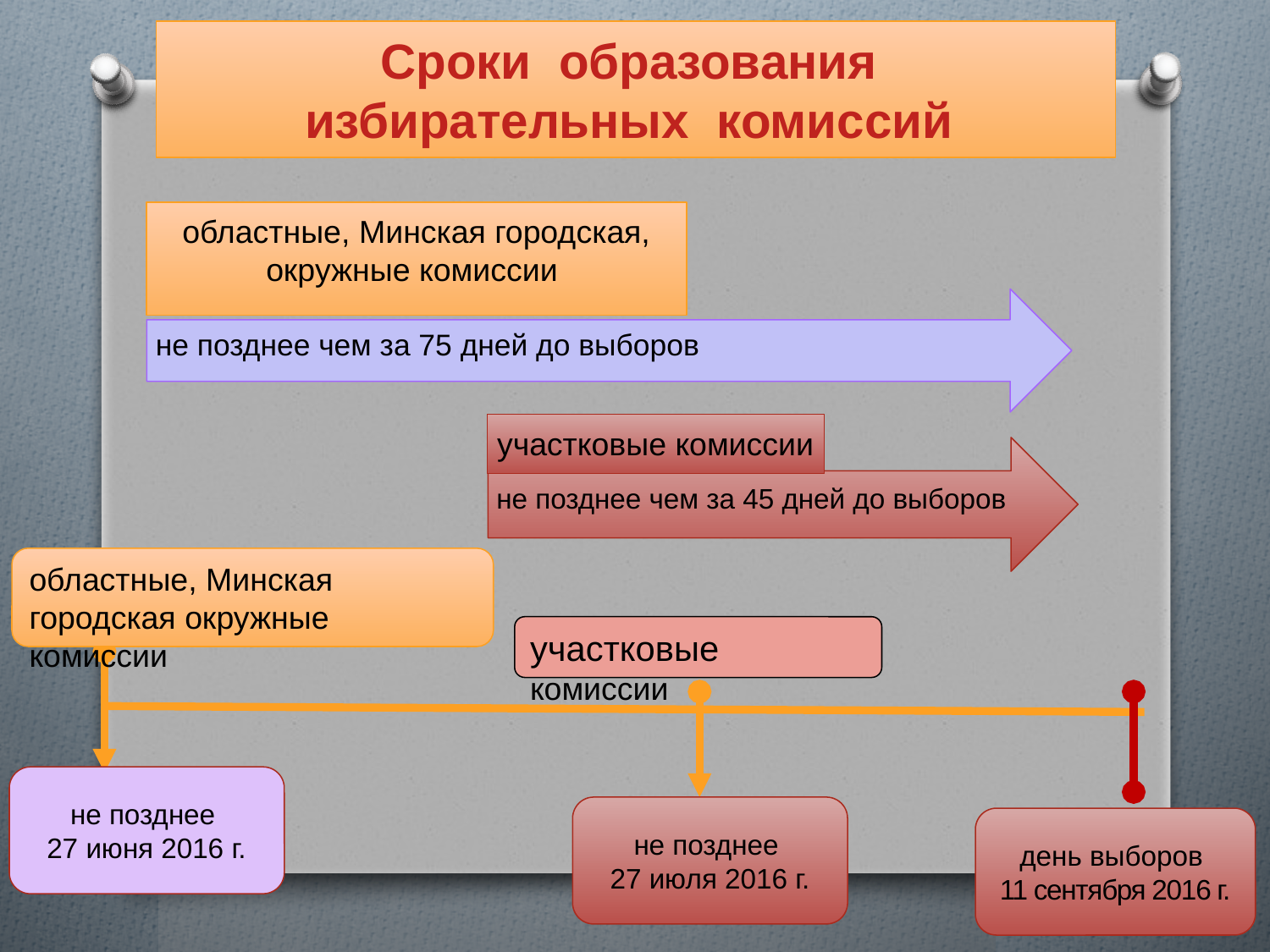

# Сроки  образования избирательных  комиссий
не позднее чем за 75 дней до выборов
областные, Минская городская, окружные комиссии
не позднее чем за 45 дней до выборов
участковые комиссии
областные, Минская
городская окружные комиссии
участковые комиссии
не позднее
27 июня 2016 г.
не позднее
27 июля 2016 г.
день выборов
11 сентября 2016 г.